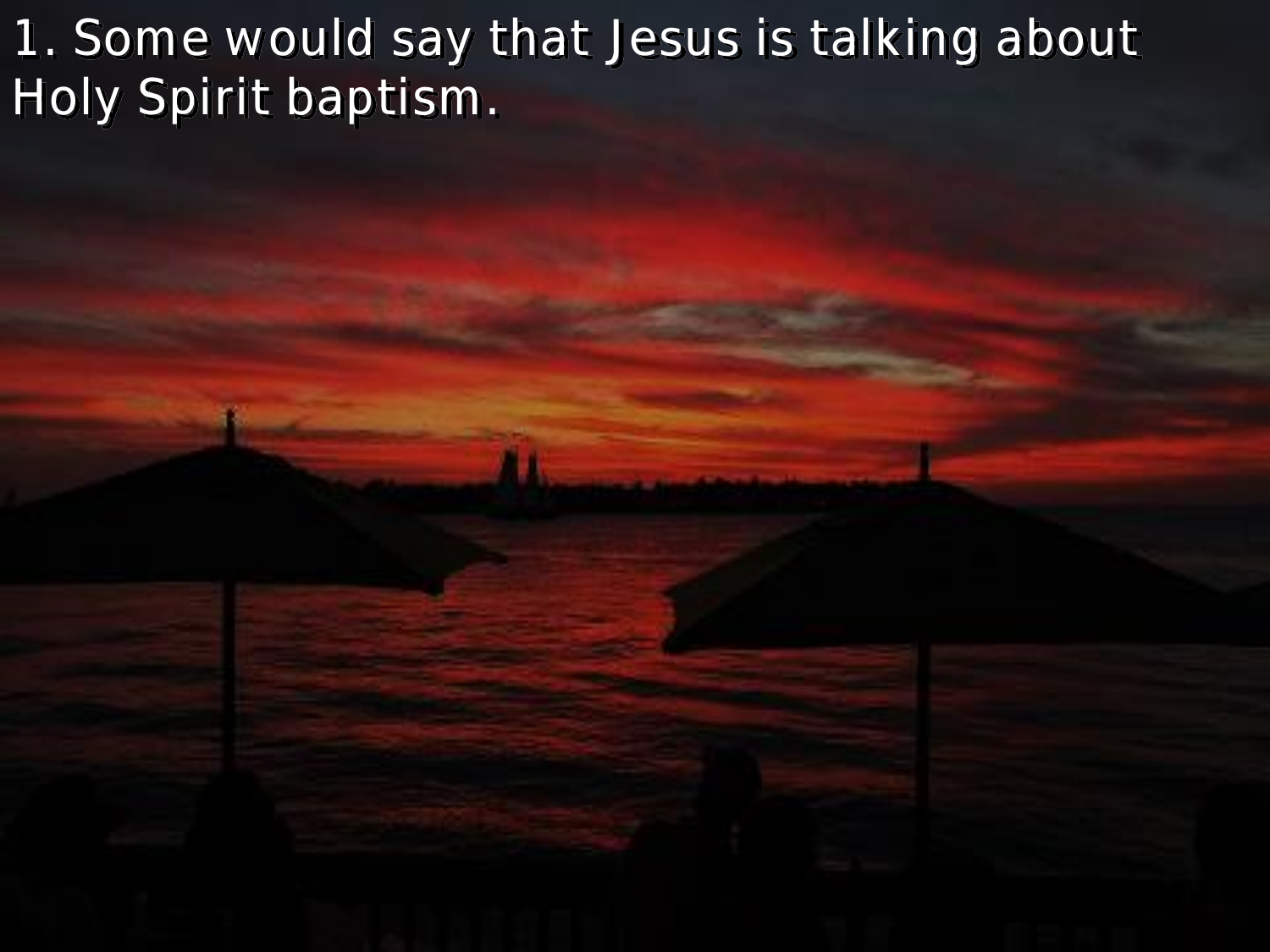

1. Some would say that Jesus is talking about Holy Spirit baptism.